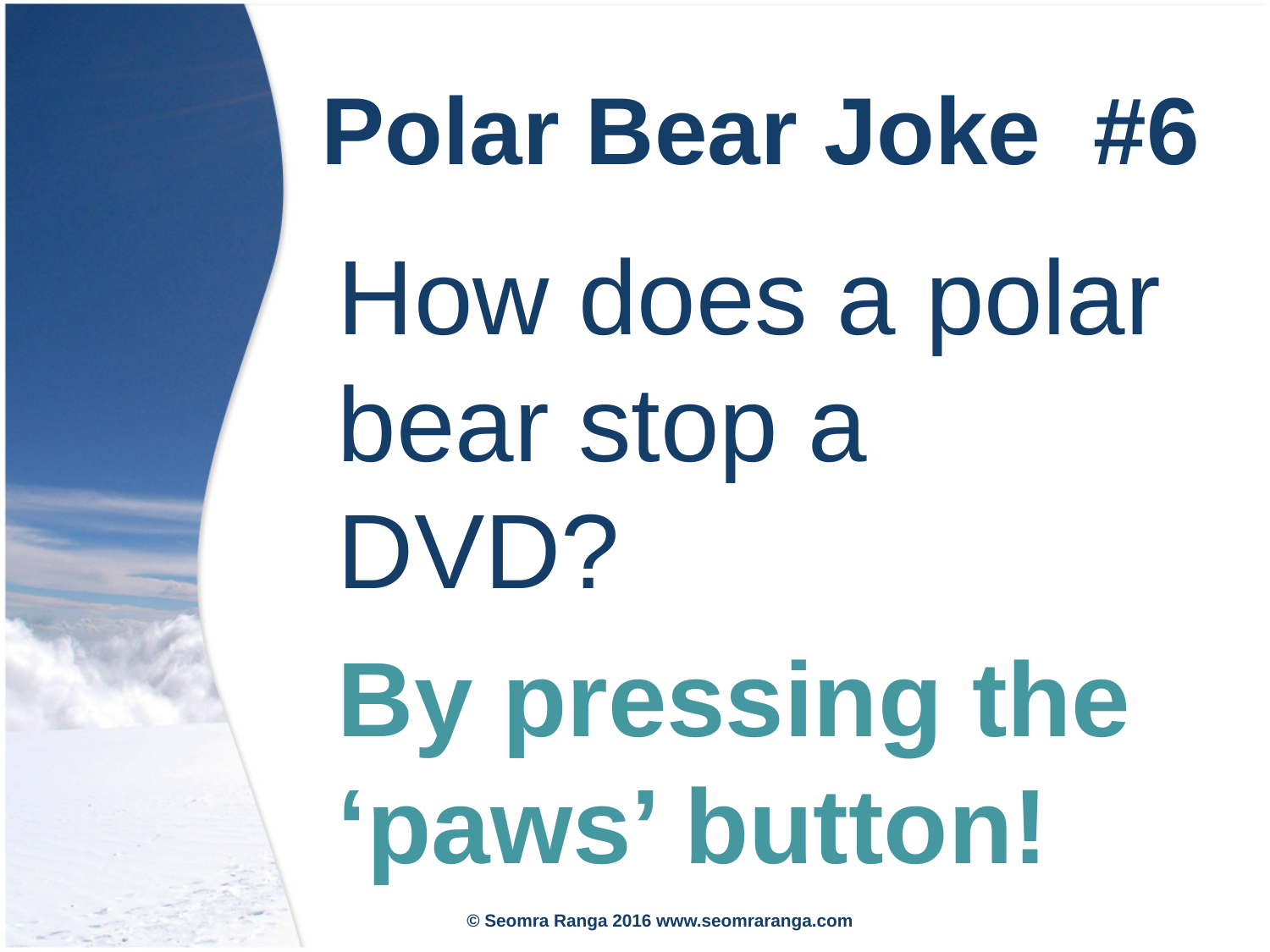

# Polar Bear Joke  #6

How does a polar bear stop a DVD?
By pressing the ‘paws’ button!

© Seomra Ranga 2016 www.seomraranga.com